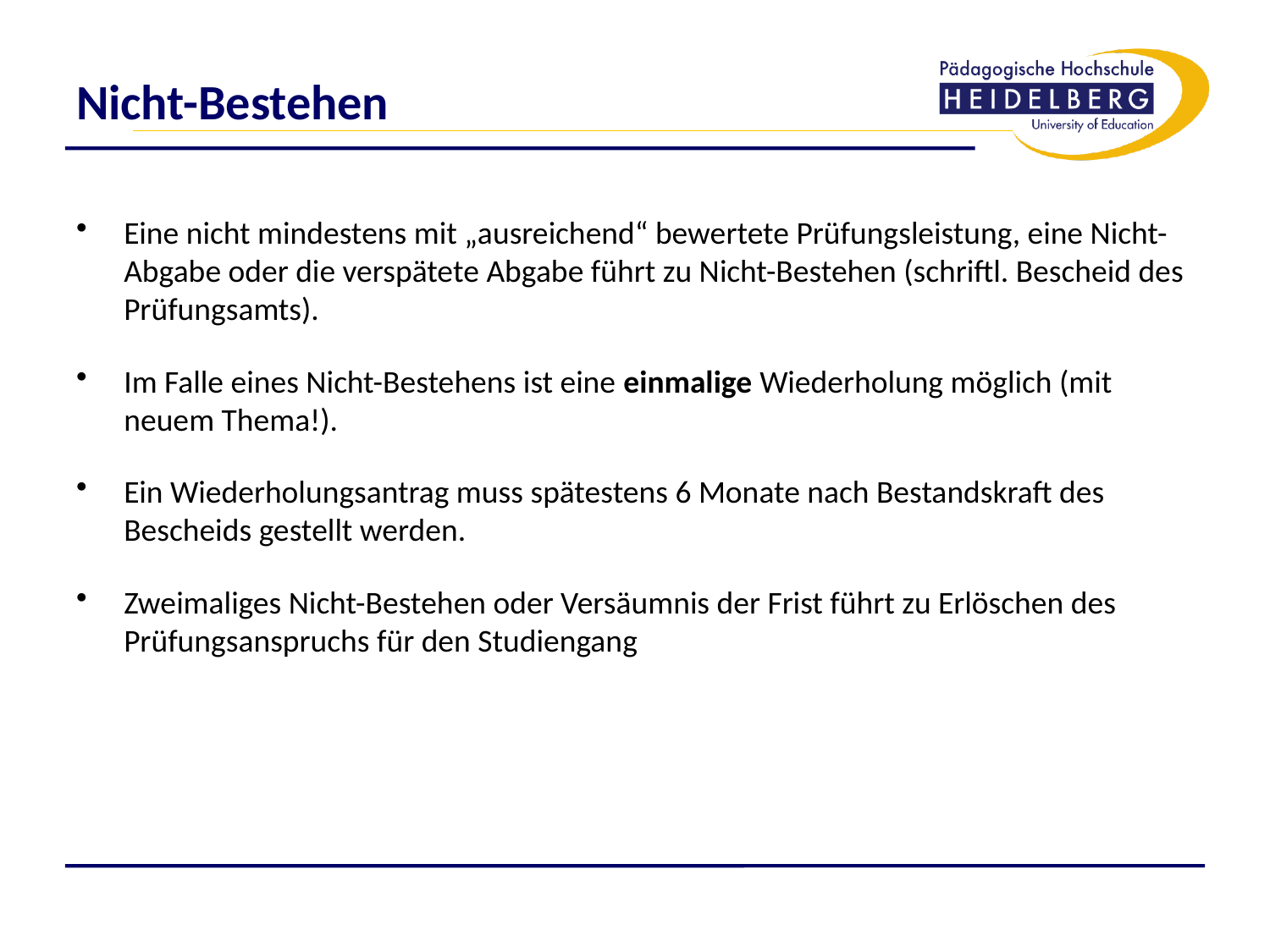

# Nicht-Bestehen
Eine nicht mindestens mit „ausreichend“ bewertete Prüfungsleistung, eine Nicht-Abgabe oder die verspätete Abgabe führt zu Nicht-Bestehen (schriftl. Bescheid des Prüfungsamts).
Im Falle eines Nicht-Bestehens ist eine einmalige Wiederholung möglich (mit neuem Thema!).
Ein Wiederholungsantrag muss spätestens 6 Monate nach Bestandskraft des Bescheids gestellt werden.
Zweimaliges Nicht-Bestehen oder Versäumnis der Frist führt zu Erlöschen des Prüfungsanspruchs für den Studiengang